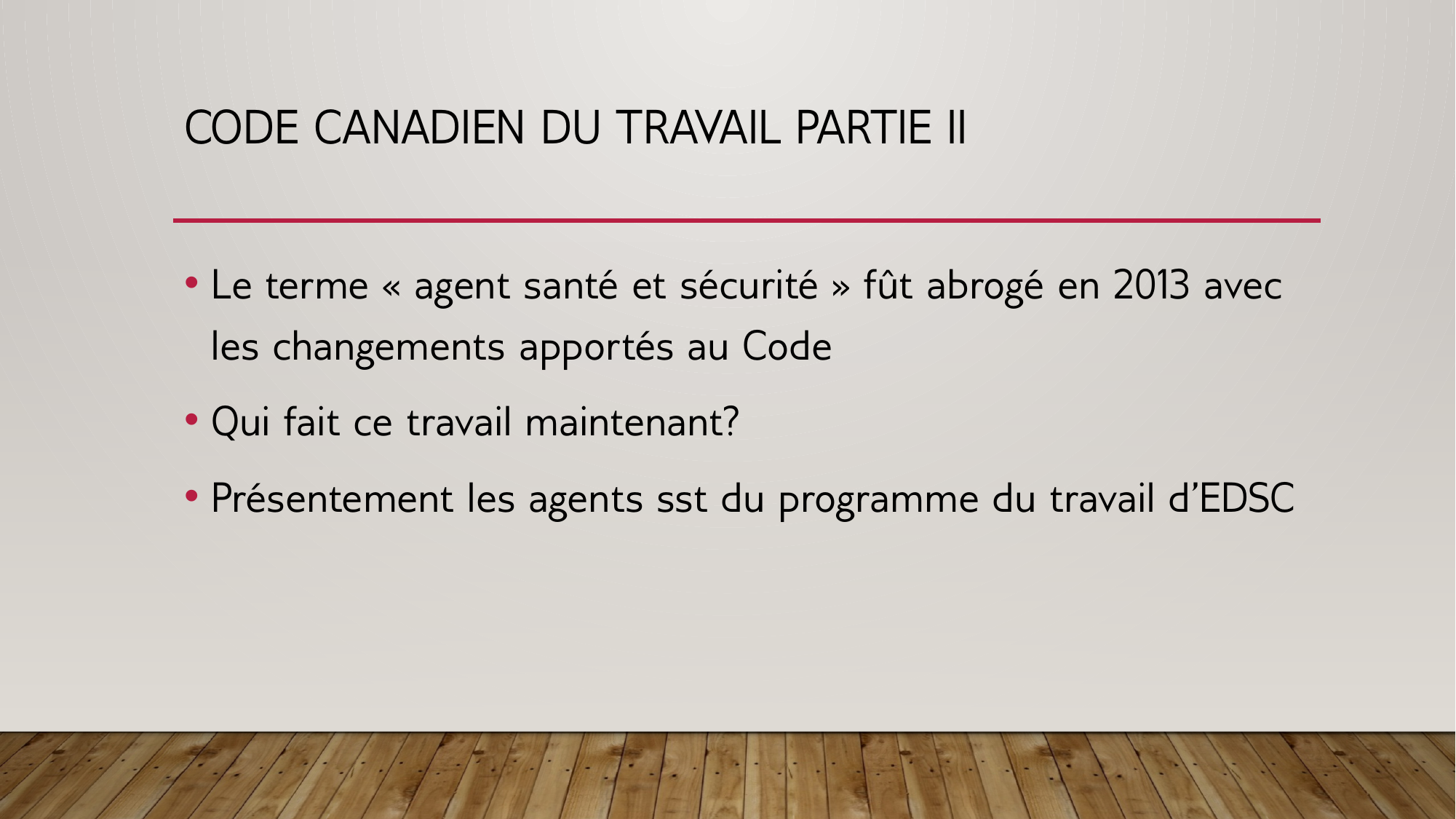

# Code canadien du travail Partie II
Le terme « agent santé et sécurité » fût abrogé en 2013 avec les changements apportés au Code
Qui fait ce travail maintenant?
Présentement les agents sst du programme du travail d’EDSC